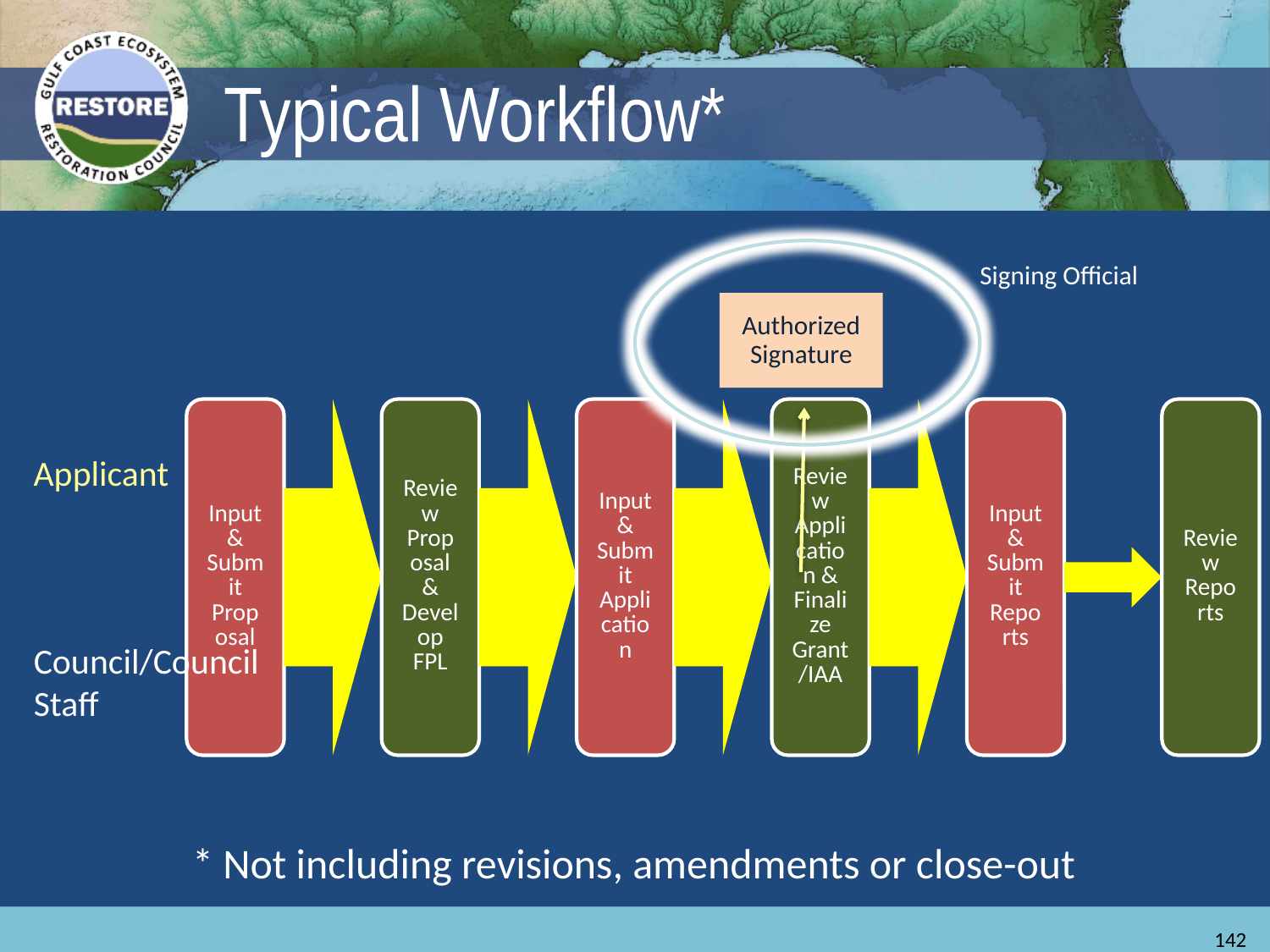

# Typical Workflow*

Signing Official
Authorized Signature
Input & Submit Proposal
Review Proposal & Develop FPL
Input & Submit Application
Review Application & Finalize Grant/IAA
Input & Submit Reports
Review Reports
Applicant
Council/Council Staff
* Not including revisions, amendments or close-out
142